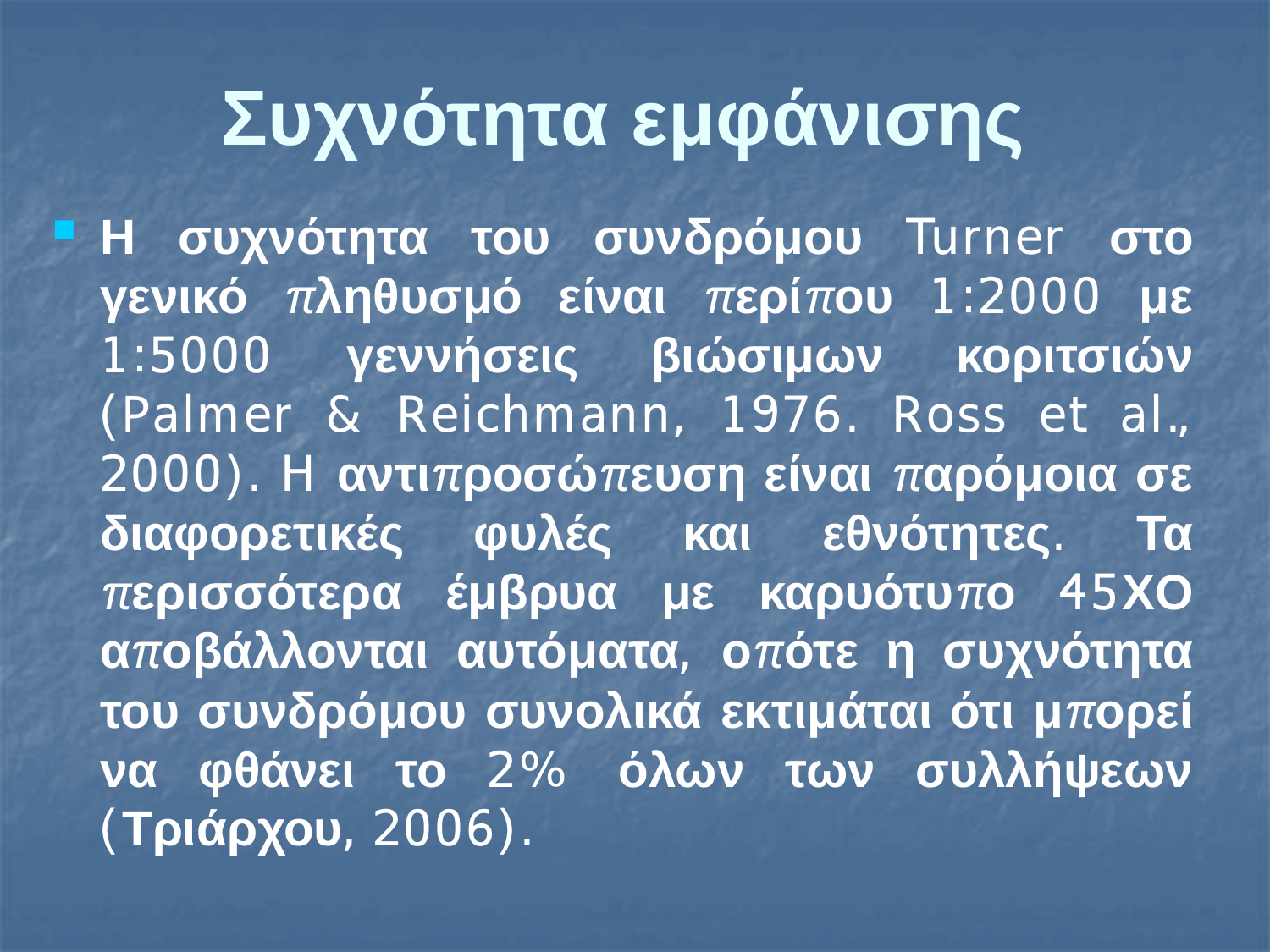

# Συχνότητα εμφάνισης
Η συχνότητα του συνδρόμου Turner στο γενικό πληθυσμό είναι περίπου 1:2000 με 1:5000 γεννήσεις βιώσιμων κοριτσιών (Palmer & Reichmann, 1976. Ross et al., 2000). H αντιπροσώπευση είναι παρόμοια σε διαφορετικές φυλές και εθνότητες. Τα περισσότερα έμβρυα με καρυότυπο 45ΧΟ αποβάλλονται αυτόματα, οπότε η συχνότητα του συνδρόμου συνολικά εκτιμάται ότι μπορεί να φθάνει το 2% όλων των συλλήψεων (Τριάρχου, 2006).